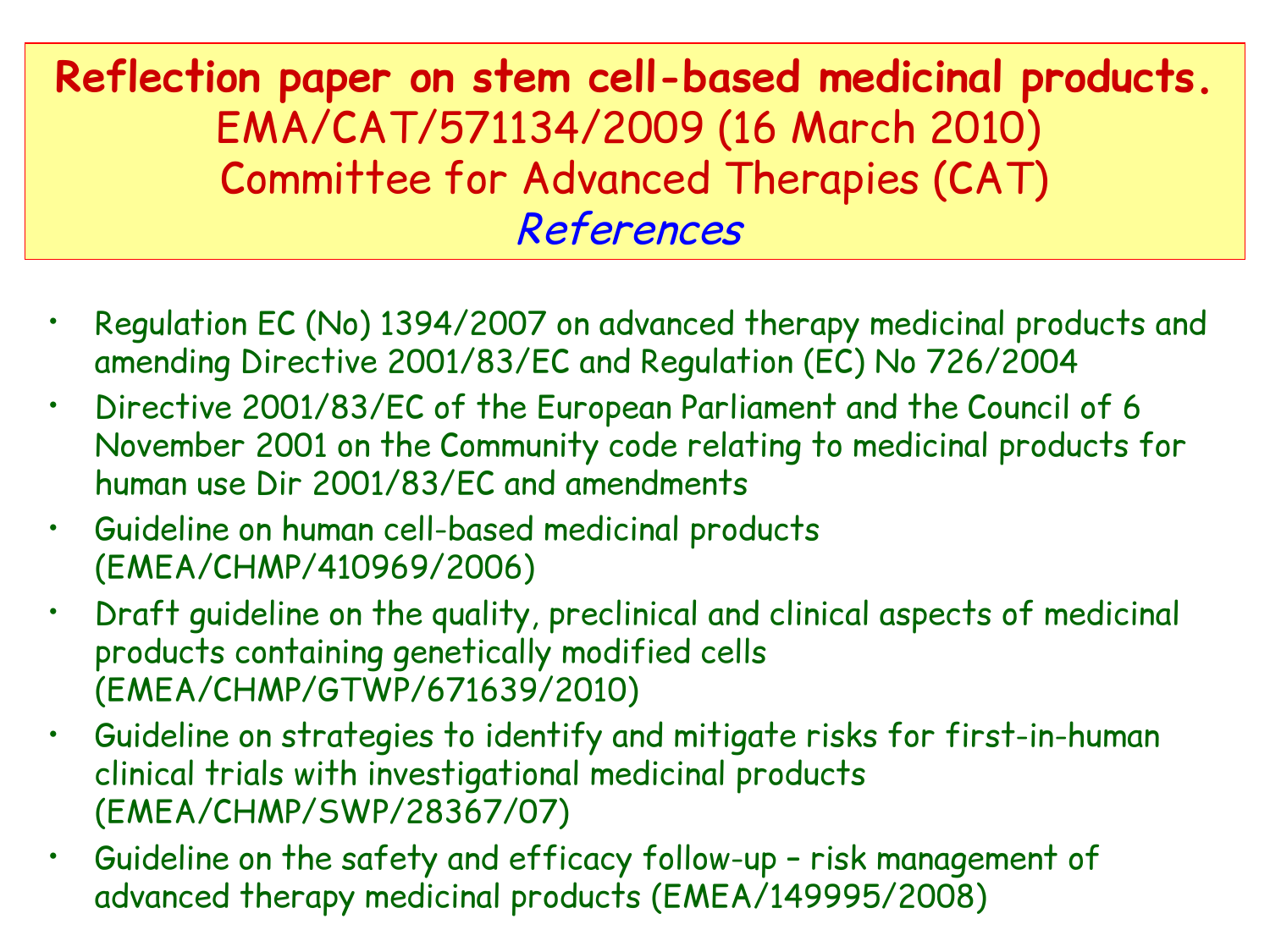

Reflection paper on stem cell-based medicinal products.
EMA/CAT/571134/2009 (16 March 2010)
Committee for Advanced Therapies (CAT)
References
Regulation EC (No) 1394/2007 on advanced therapy medicinal products and amending Directive 2001/83/EC and Regulation (EC) No 726/2004
Directive 2001/83/EC of the European Parliament and the Council of 6 November 2001 on the Community code relating to medicinal products for human use Dir 2001/83/EC and amendments
Guideline on human cell-based medicinal products (EMEA/CHMP/410969/2006)
Draft guideline on the quality, preclinical and clinical aspects of medicinal products containing genetically modified cells (EMEA/CHMP/GTWP/671639/2010)
Guideline on strategies to identify and mitigate risks for first-in-human clinical trials with investigational medicinal products (EMEA/CHMP/SWP/28367/07)
Guideline on the safety and efficacy follow-up – risk management of advanced therapy medicinal products (EMEA/149995/2008)